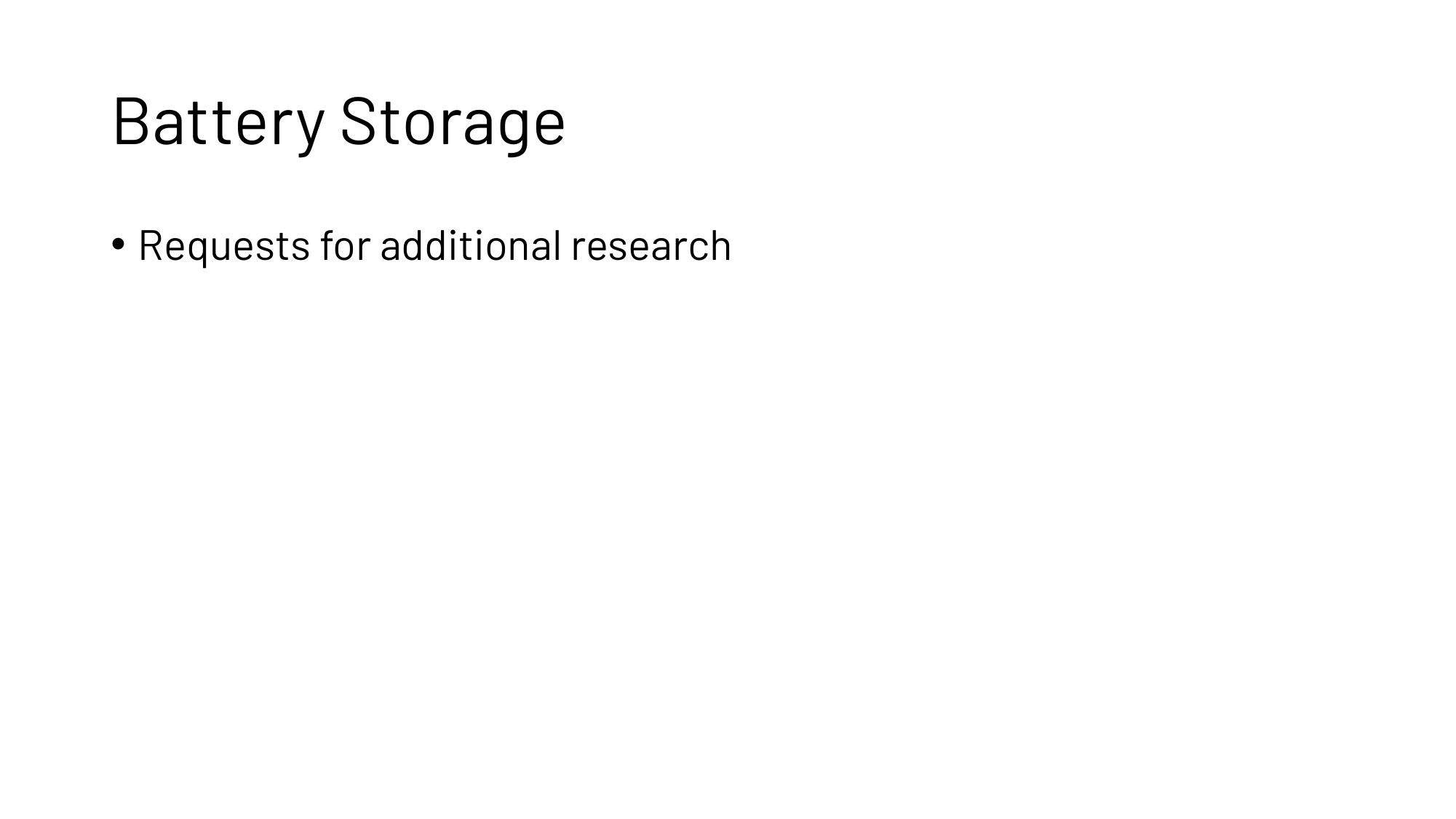

# Battery Storage
Requests for additional research